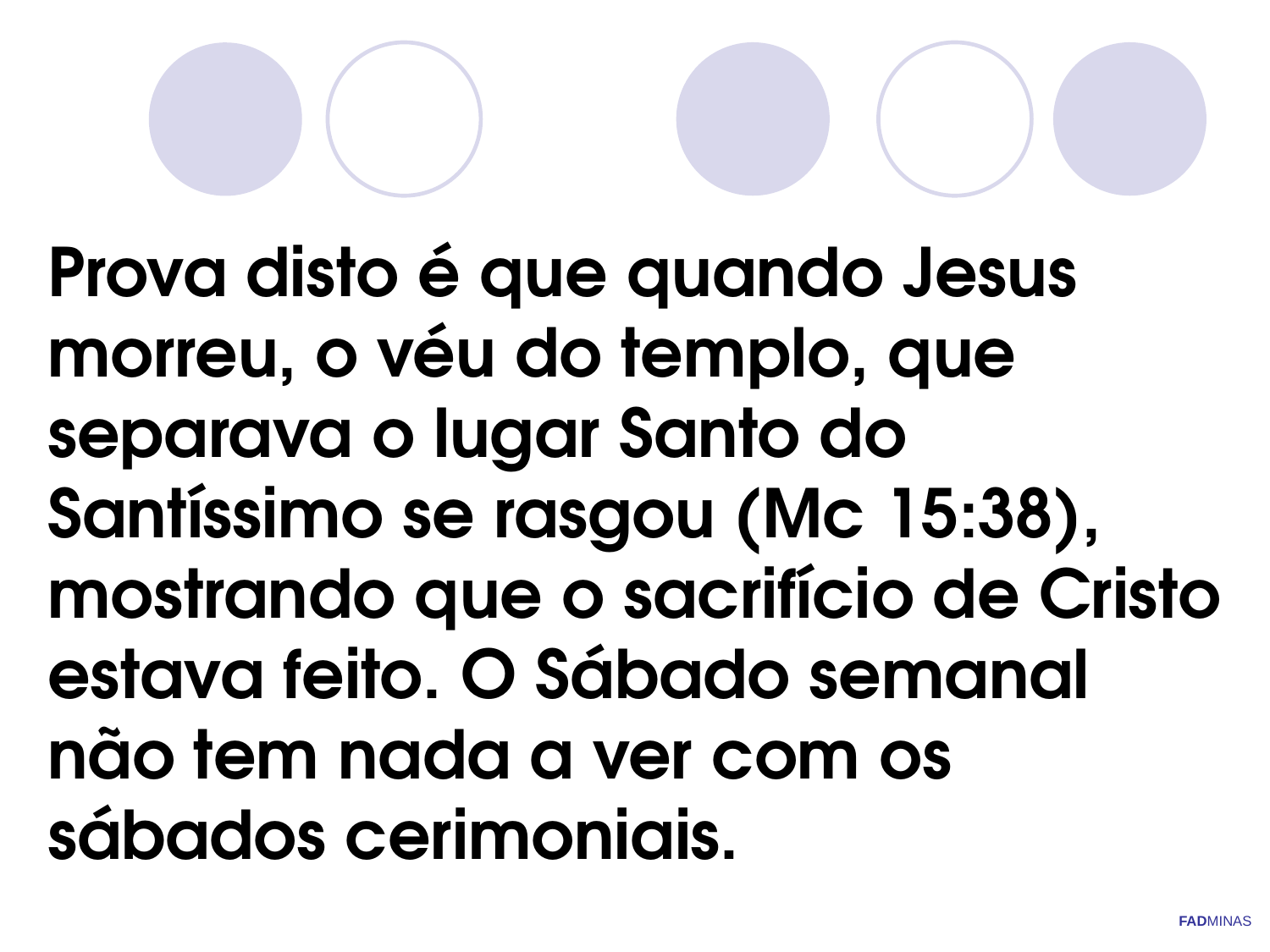

# Prova disto é que quando Jesus morreu, o véu do templo, que separava o lugar Santo do Santíssimo se rasgou (Mc 15:38), mostrando que o sacrifício de Cristo estava feito. O Sábado semanal não tem nada a ver com os sábados cerimoniais.
FADMINAS